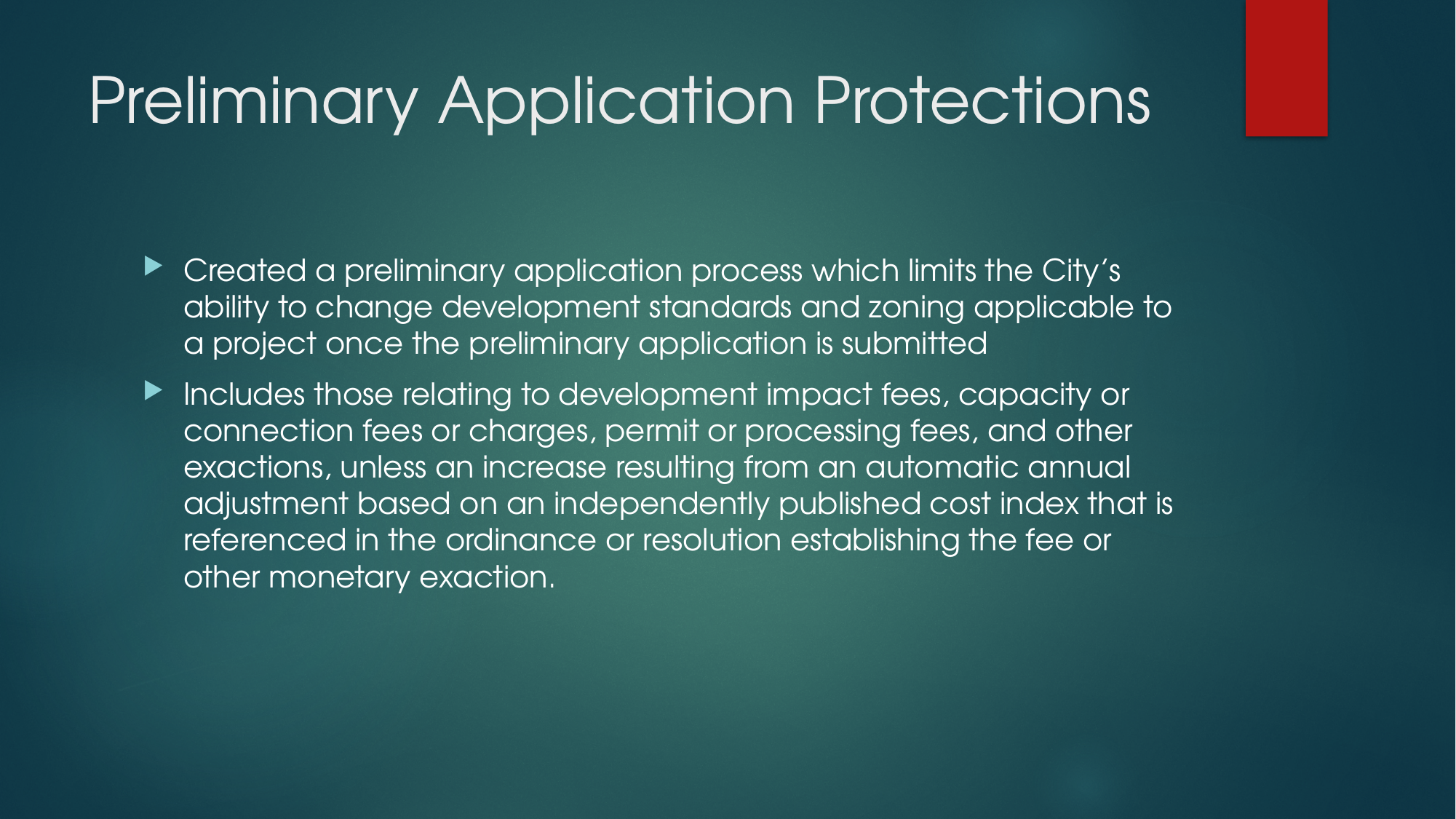

# Preliminary Application Protections
Created a preliminary application process which limits the City’s ability to change development standards and zoning applicable to a project once the preliminary application is submitted
Includes those relating to development impact fees, capacity or connection fees or charges, permit or processing fees, and other exactions, unless an increase resulting from an automatic annual adjustment based on an independently published cost index that is referenced in the ordinance or resolution establishing the fee or other monetary exaction.